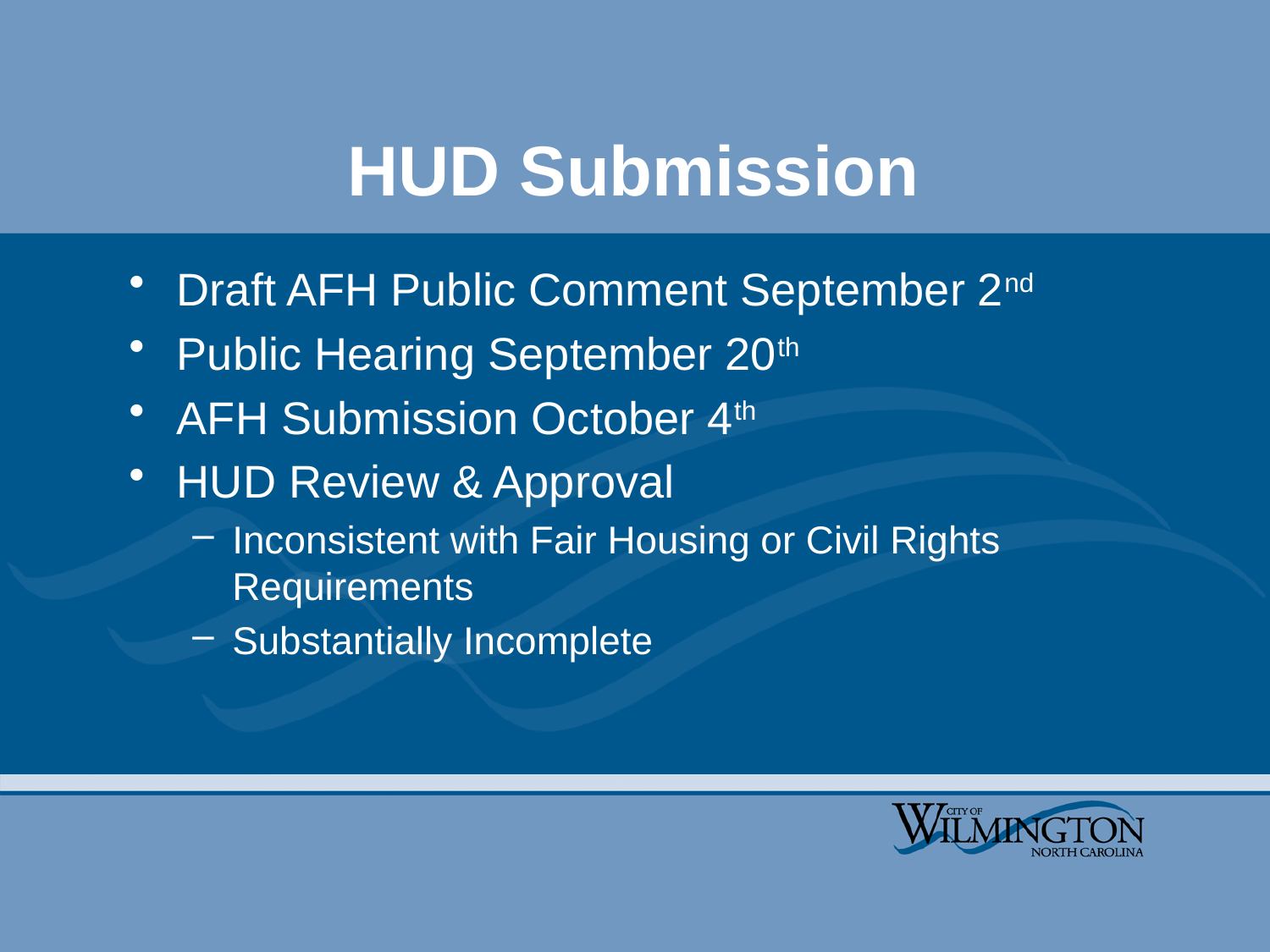

# HUD Submission
Draft AFH Public Comment September 2nd
Public Hearing September 20th
AFH Submission October 4th
HUD Review & Approval
Inconsistent with Fair Housing or Civil Rights Requirements
Substantially Incomplete